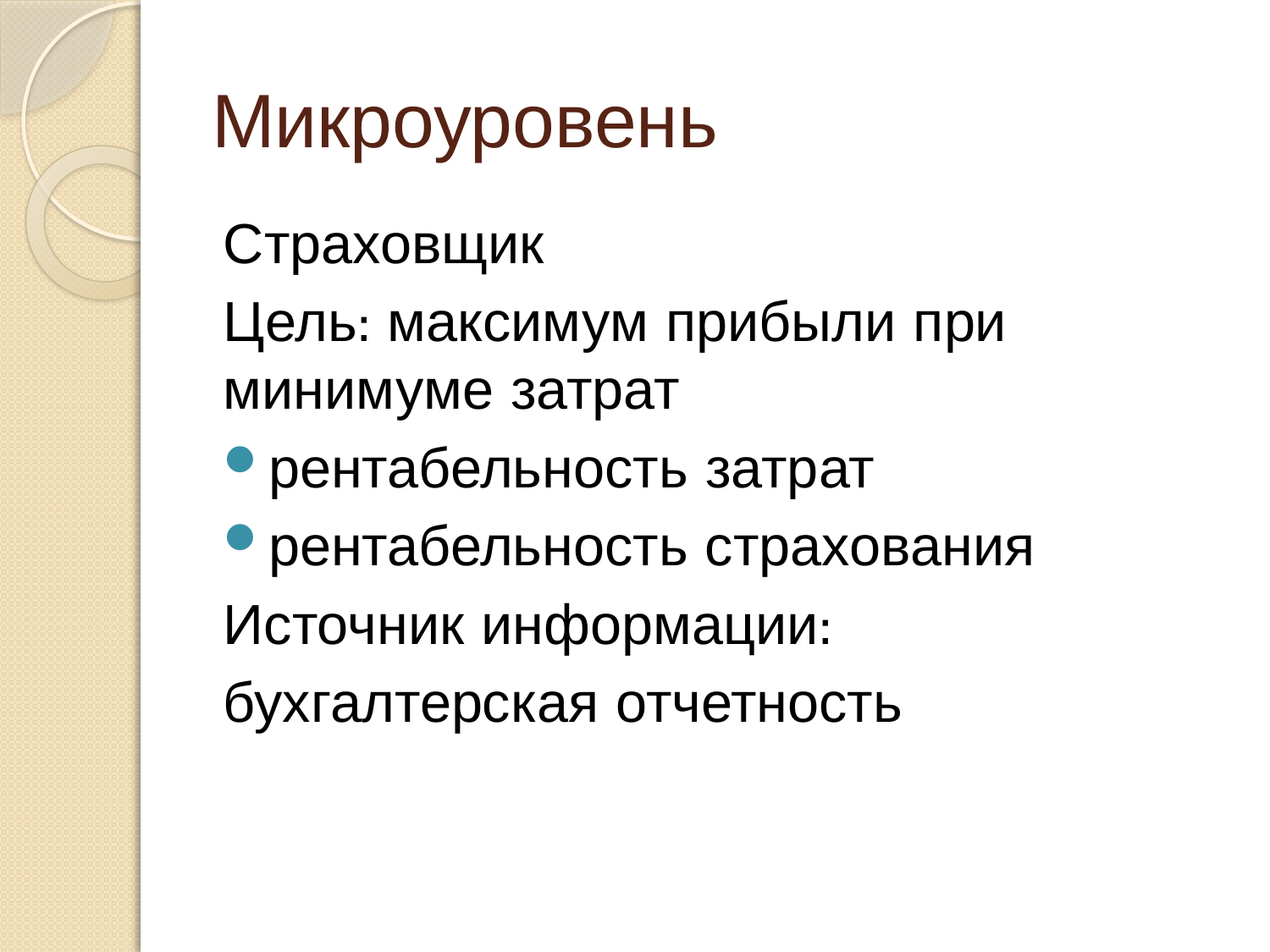

# Микроуровень
Страховщик
Цель: максимум прибыли при минимуме затрат
рентабельность затрат
рентабельность страхования
Источник информации:
бухгалтерская отчетность